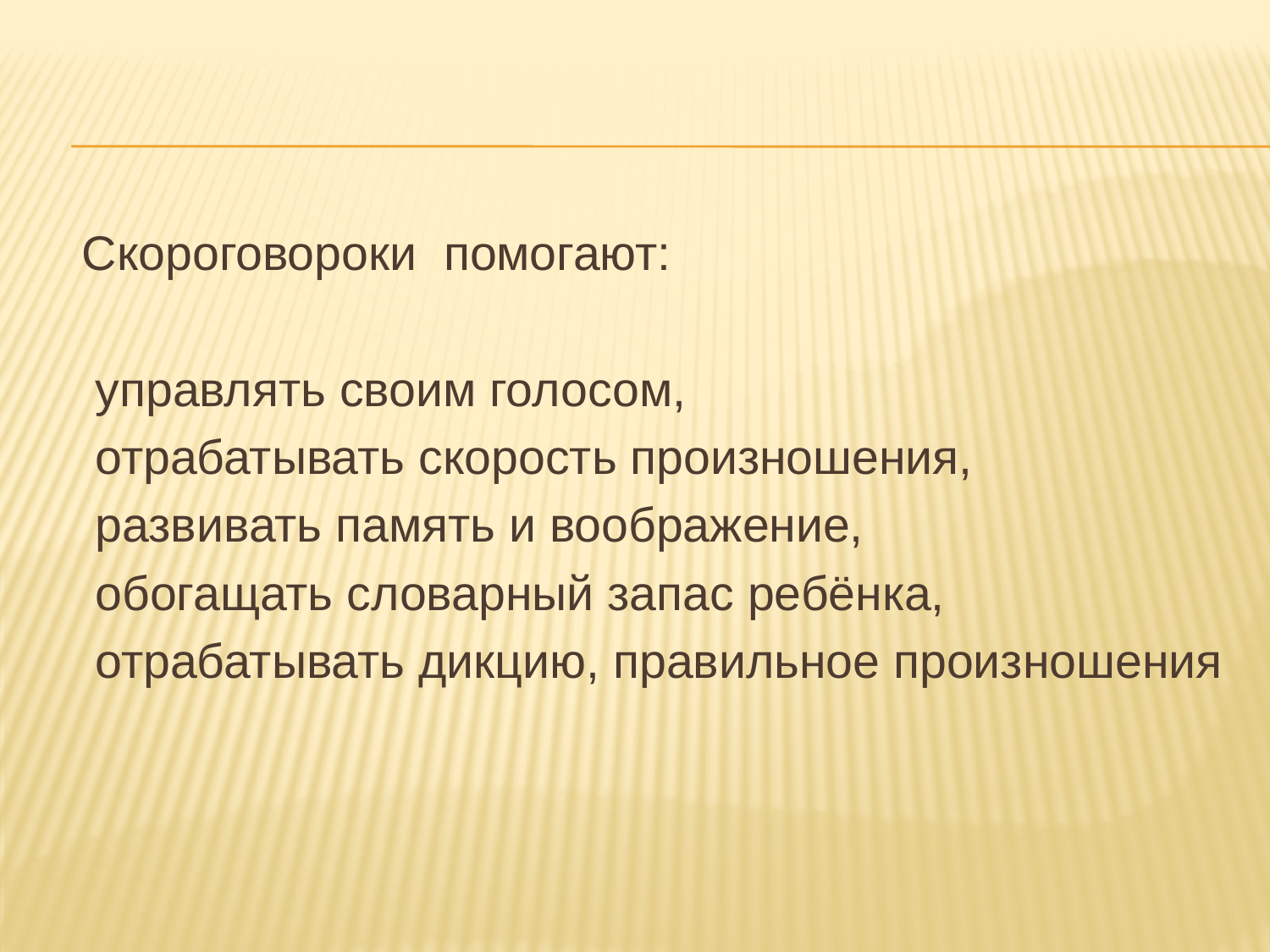

#
  Скороговороки  помогают:

   управлять своим голосом,
   отрабатывать скорость произношения,
   развивать память и воображение,
   обогащать словарный запас ребёнка,
   отрабатывать дикцию, правильное произношения